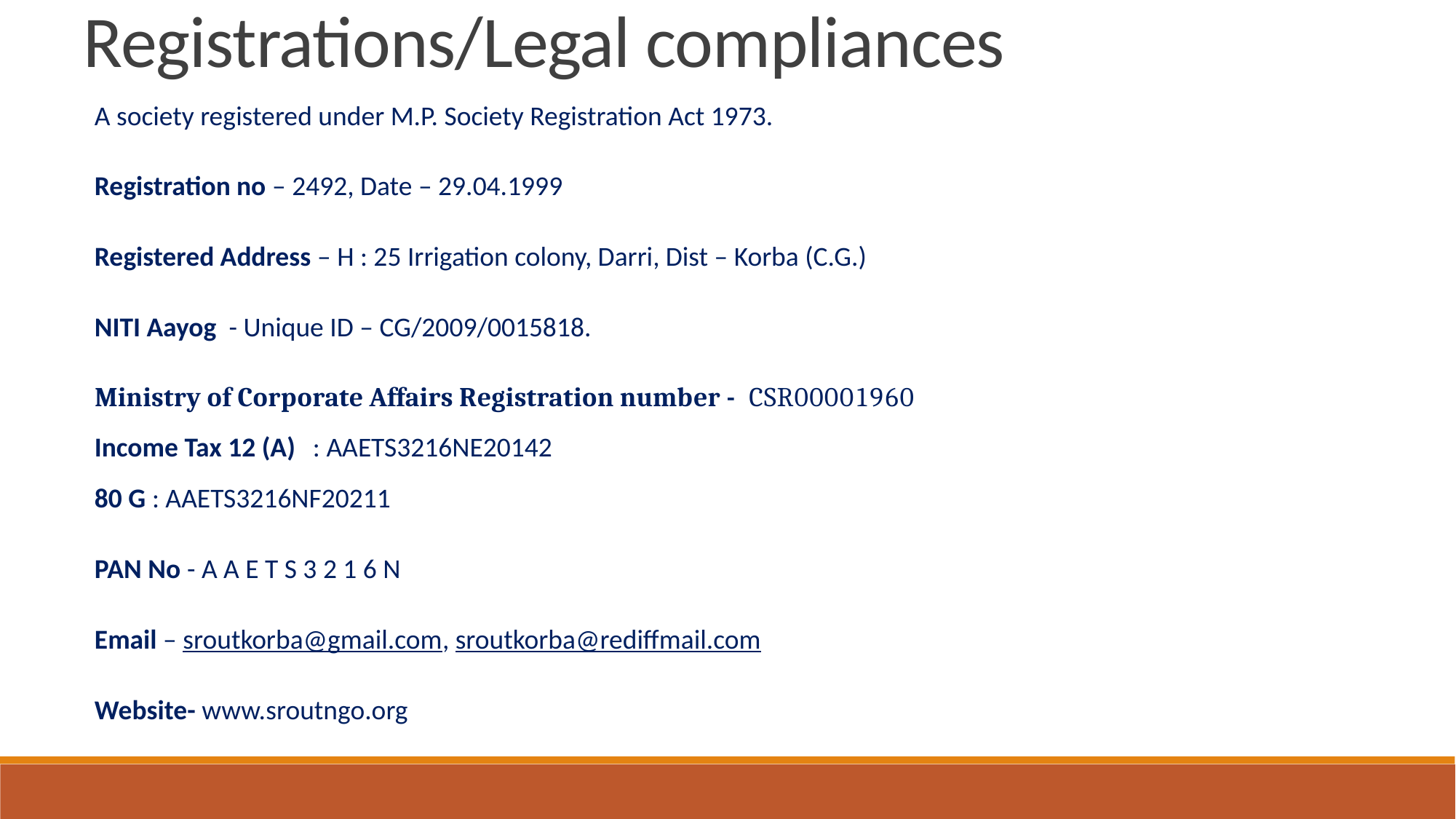

Registrations/Legal compliances
A society registered under M.P. Society Registration Act 1973.
Registration no – 2492, Date – 29.04.1999
Registered Address – H : 25 Irrigation colony, Darri, Dist – Korba (C.G.)
NITI Aayog  - Unique ID – CG/2009/0015818.
Ministry of Corporate Affairs Registration number -  CSR00001960
Income Tax 12 (A)	: AAETS3216NE20142
80 G : AAETS3216NF20211
PAN No - A A E T S 3 2 1 6 N
Email – sroutkorba@gmail.com, sroutkorba@rediffmail.com
Website- www.sroutngo.org